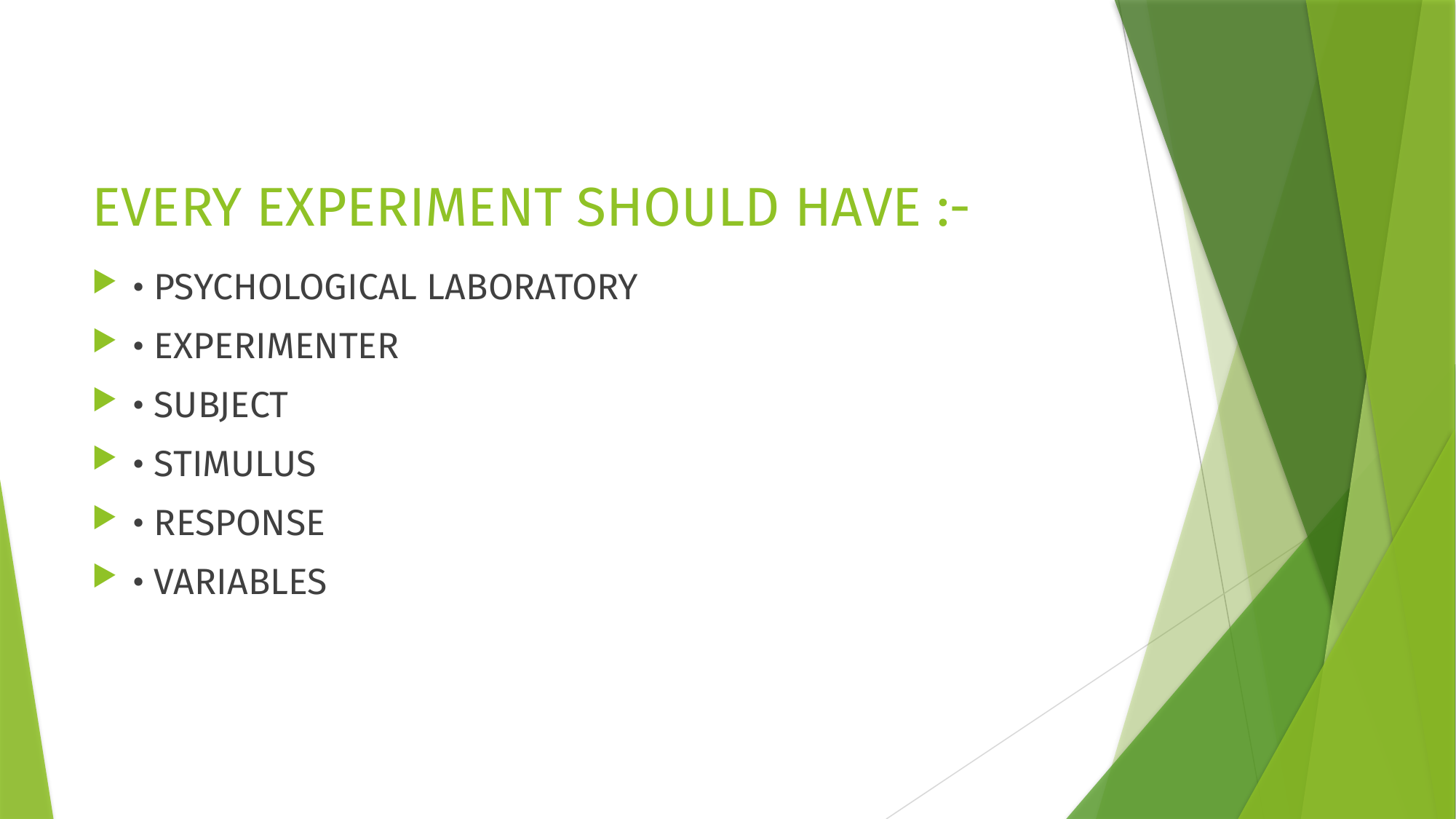

# EVERY EXPERIMENT SHOULD HAVE :-
• PSYCHOLOGICAL LABORATORY
• EXPERIMENTER
• SUBJECT
• STIMULUS
• RESPONSE
• VARIABLES